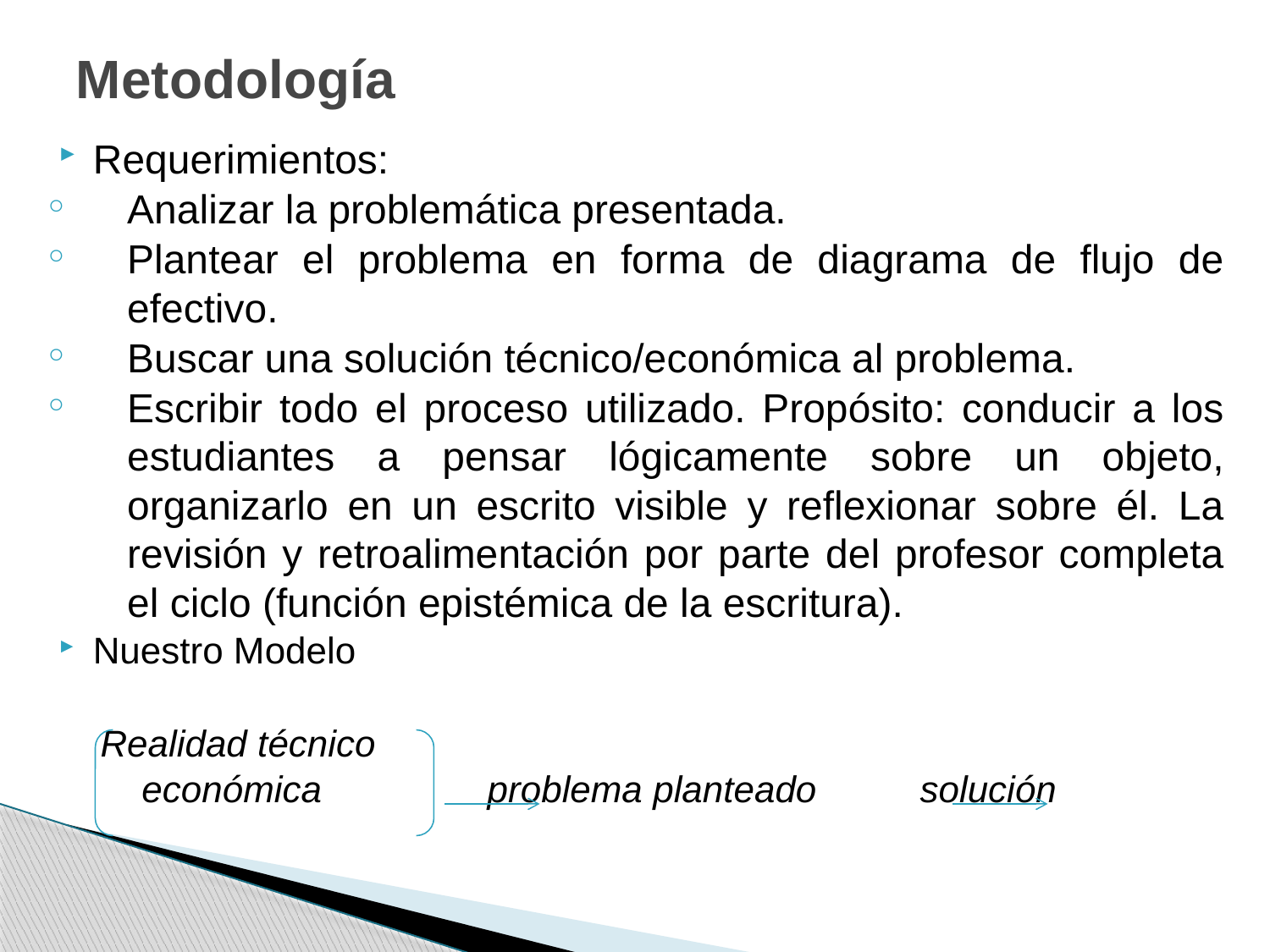

# Metodología
Requerimientos:
Analizar la problemática presentada.
Plantear el problema en forma de diagrama de flujo de efectivo.
Buscar una solución técnico/económica al problema.
Escribir todo el proceso utilizado. Propósito: conducir a los estudiantes a pensar lógicamente sobre un objeto, organizarlo en un escrito visible y reflexionar sobre él. La revisión y retroalimentación por parte del profesor completa el ciclo (función epistémica de la escritura).
Nuestro Modelo

    Realidad técnico
        económica                problema planteado          solución